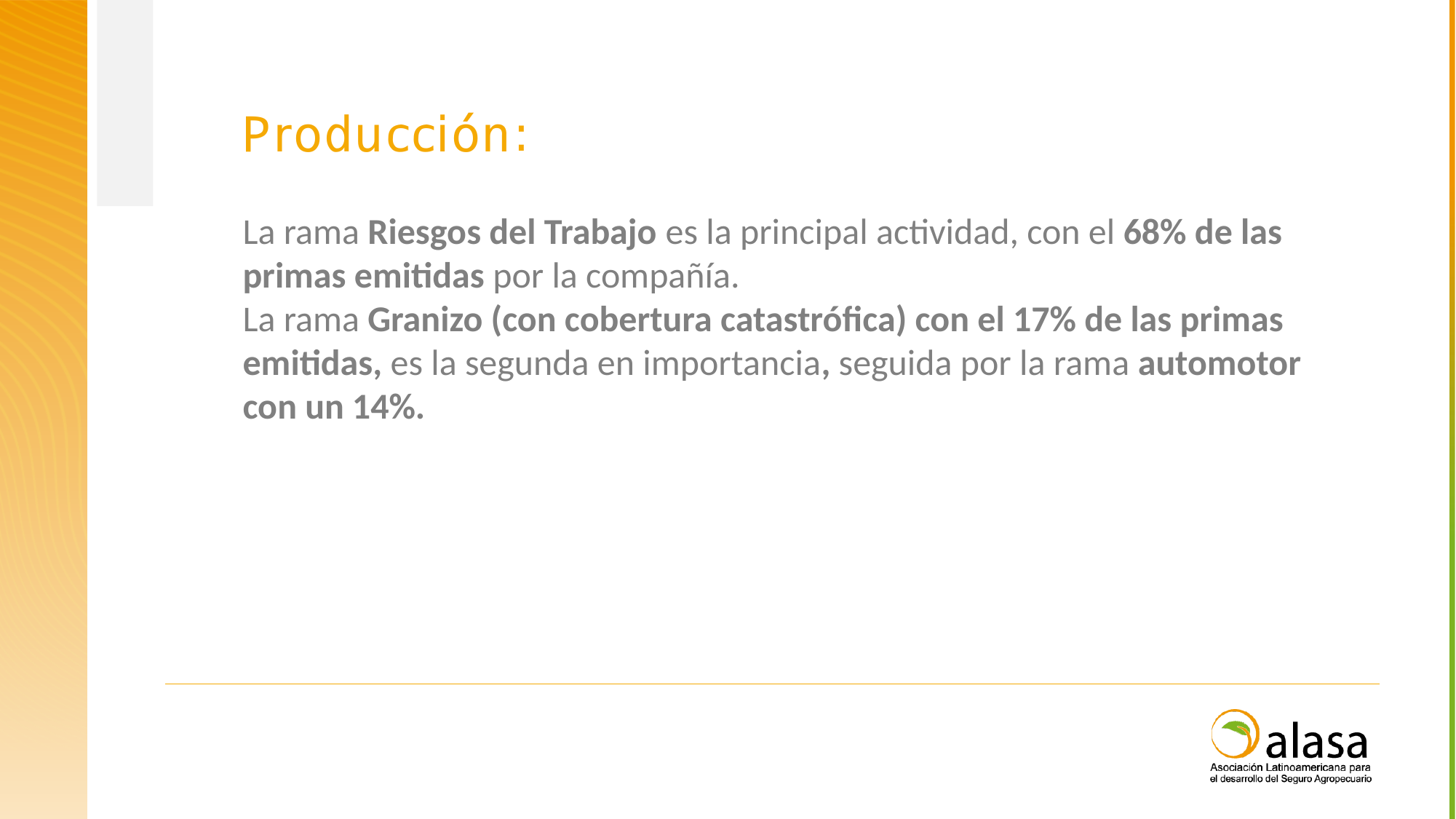

Producción:
La rama Riesgos del Trabajo es la principal actividad, con el 68% de las primas emitidas por la compañía.
La rama Granizo (con cobertura catastrófica) con el 17% de las primas emitidas, es la segunda en importancia, seguida por la rama automotor con un 14%.